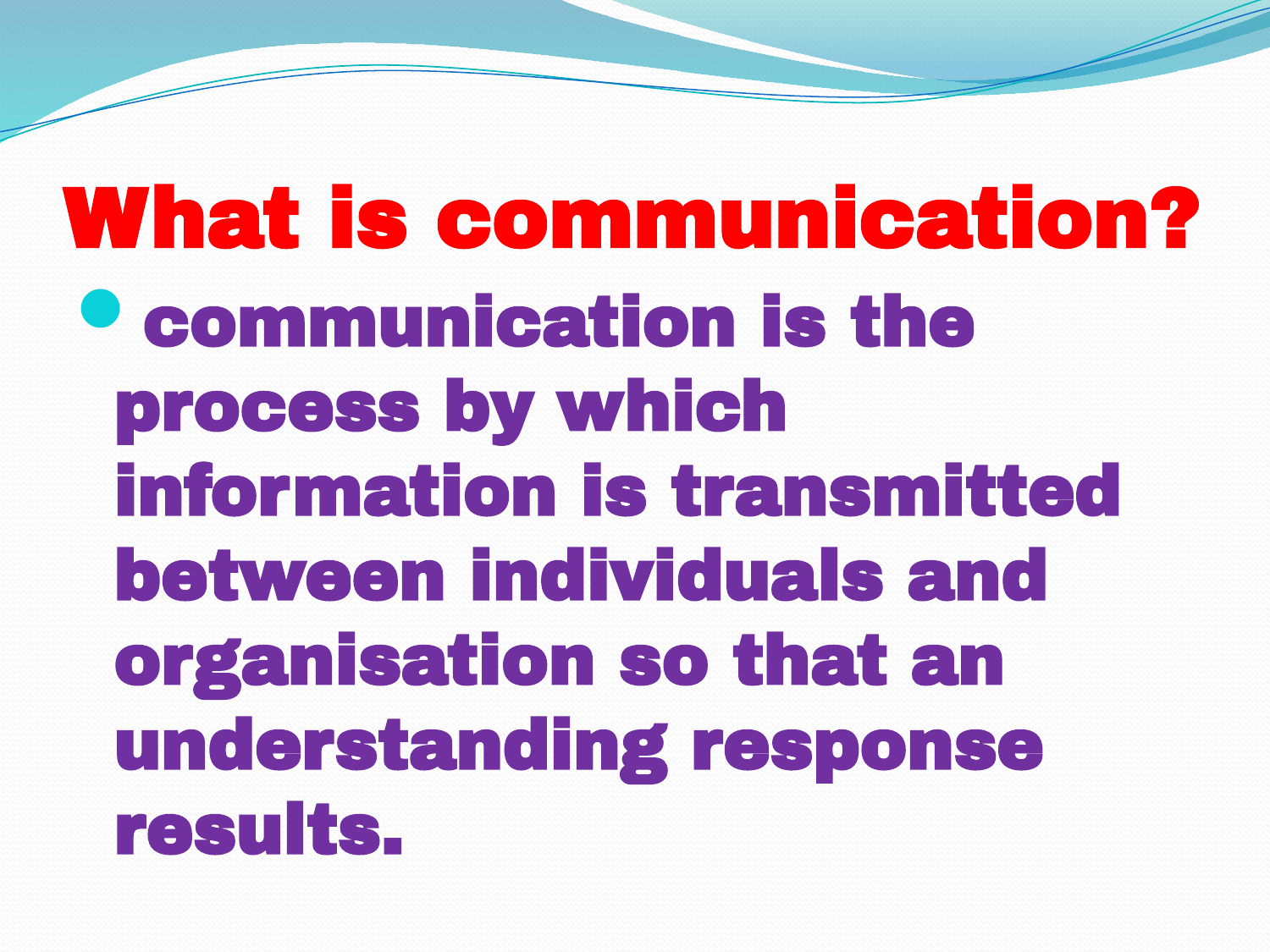

# What is communication?
communication is the process by which information is transmitted between individuals and organisation so that an understanding response results.